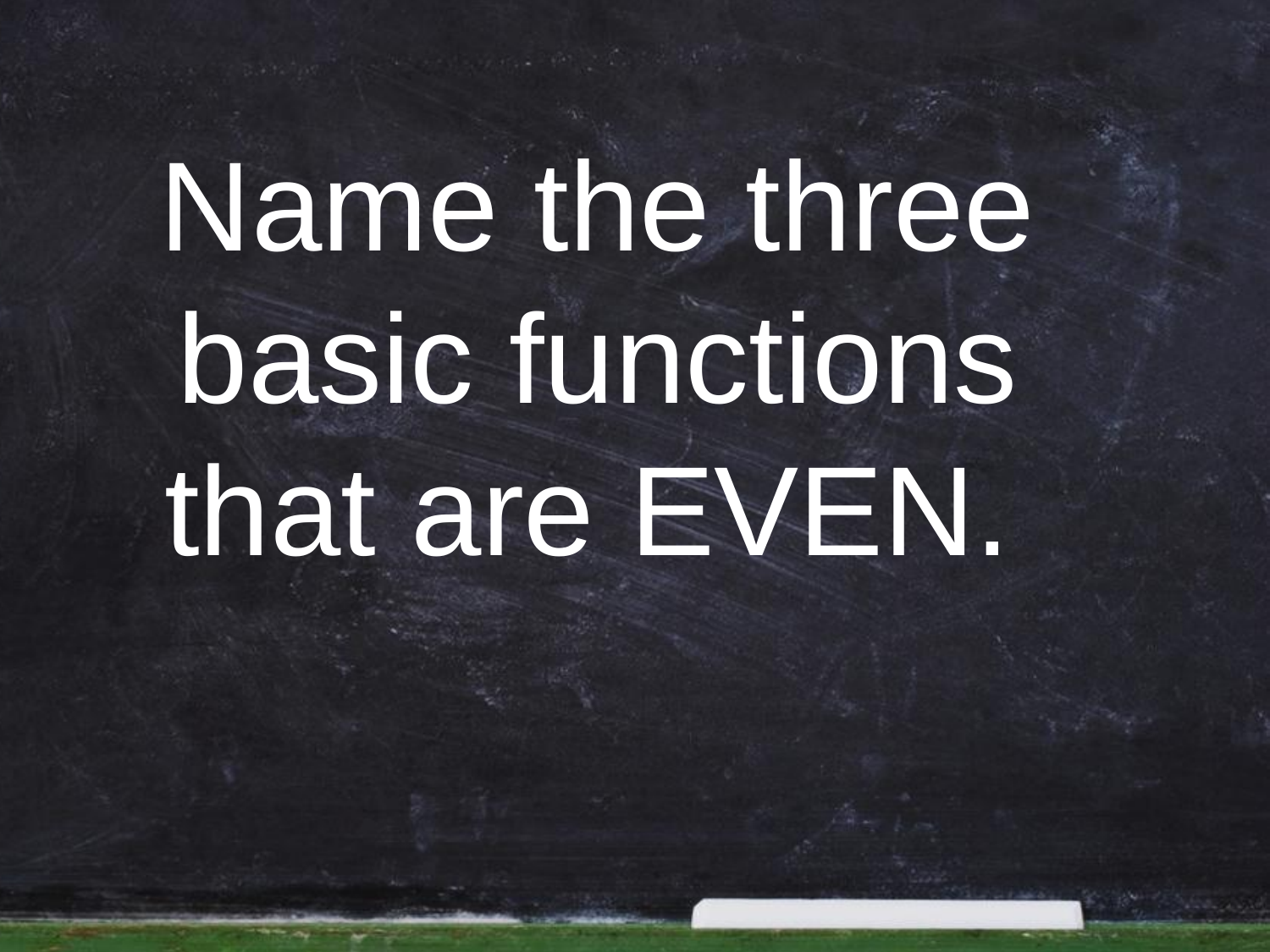

# Name the three basic functions that are EVEN.